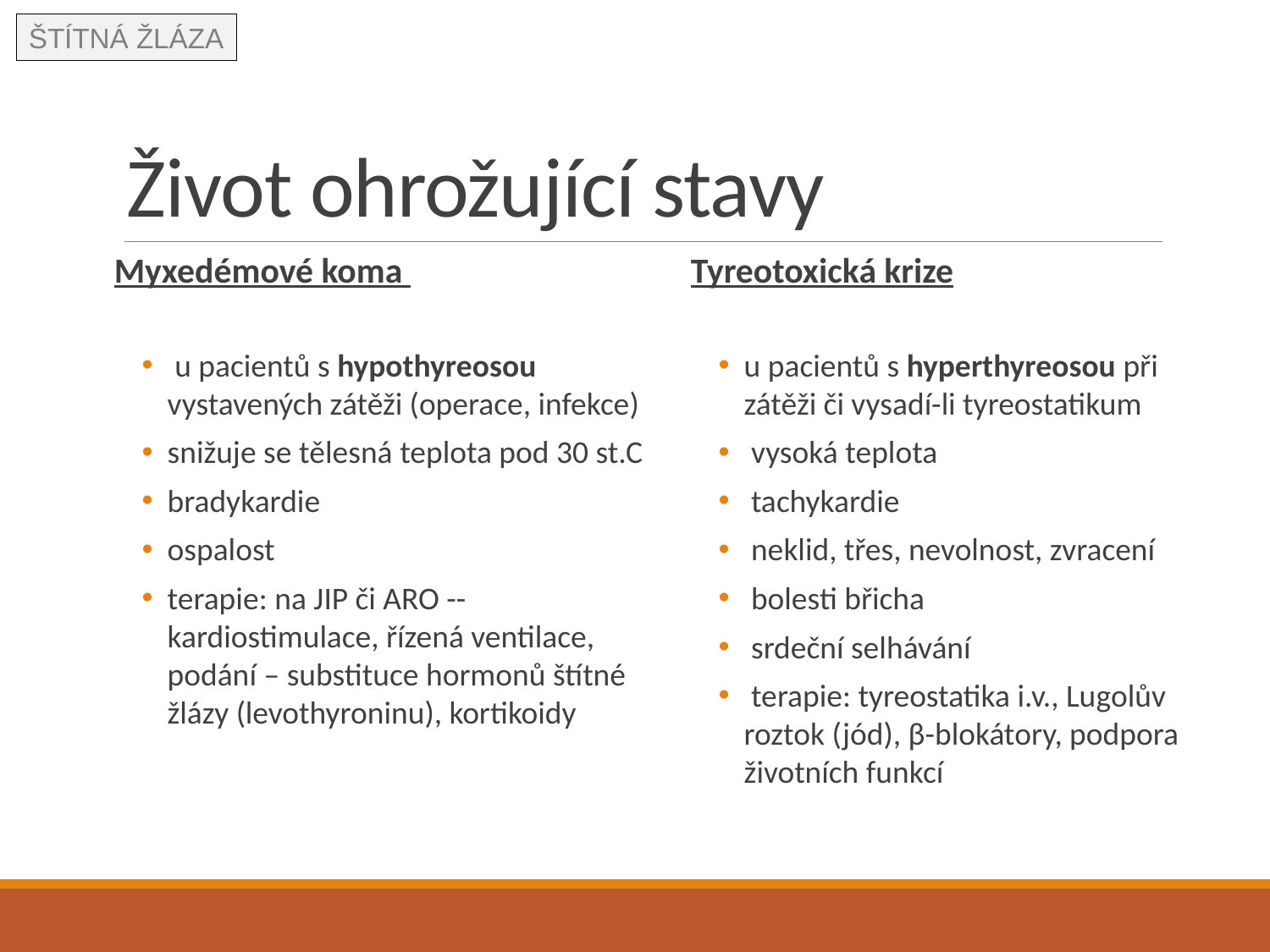

ŠTÍTNÁ ŽLÁZA
# Život ohrožující stavy
Myxedémové koma

 u pacientů s hypothyreosou vystavených zátěži (operace, infekce)
snižuje se tělesná teplota pod 30 st.C
bradykardie
ospalost
terapie: na JIP či ARO -- kardiostimulace, řízená ventilace, podání – substituce hormonů štítné žlázy (levothyroninu), kortikoidy
Tyreotoxická krize

u pacientů s hyperthyreosou při zátěži či vysadí-li tyreostatikum
 vysoká teplota
 tachykardie
 neklid, třes, nevolnost, zvracení
 bolesti břicha
 srdeční selhávání
 terapie: tyreostatika i.v., Lugolův roztok (jód), β-blokátory, podpora životních funkcí